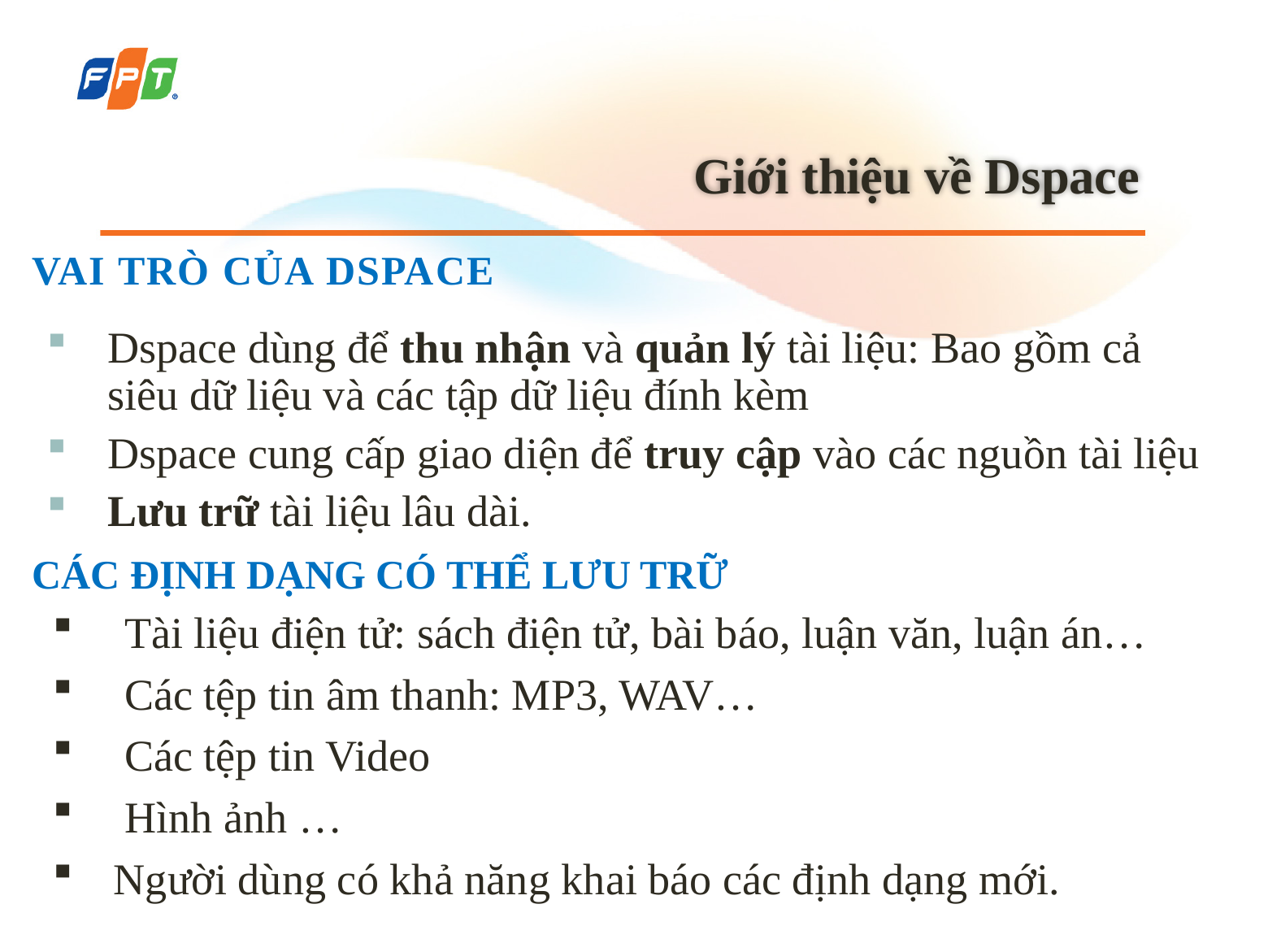

Giới thiệu về Dspace
# Vai trò của Dspace
Dspace dùng để thu nhận và quản lý tài liệu: Bao gồm cả siêu dữ liệu và các tập dữ liệu đính kèm
Dspace cung cấp giao diện để truy cập vào các nguồn tài liệu
Lưu trữ tài liệu lâu dài.
CÁC ĐỊNH DẠNG CÓ THỂ LƯU TRỮ
 Tài liệu điện tử: sách điện tử, bài báo, luận văn, luận án…
 Các tệp tin âm thanh: MP3, WAV…
 Các tệp tin Video
 Hình ảnh …
Người dùng có khả năng khai báo các định dạng mới.